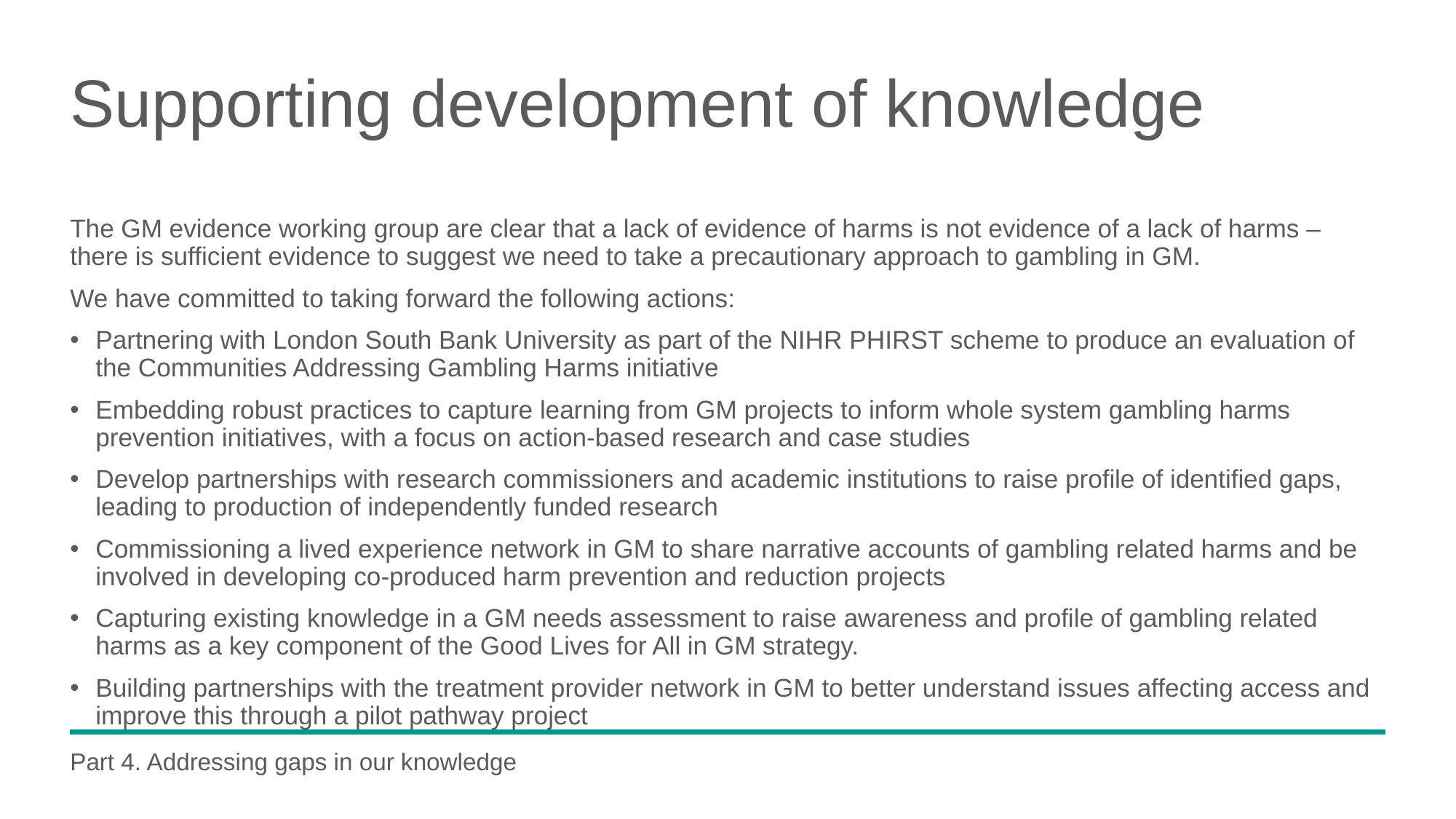

# Supporting development of knowledge
The GM evidence working group are clear that a lack of evidence of harms is not evidence of a lack of harms – there is sufficient evidence to suggest we need to take a precautionary approach to gambling in GM.
We have committed to taking forward the following actions:
Partnering with London South Bank University as part of the NIHR PHIRST scheme to produce an evaluation of the Communities Addressing Gambling Harms initiative
Embedding robust practices to capture learning from GM projects to inform whole system gambling harms prevention initiatives, with a focus on action-based research and case studies
Develop partnerships with research commissioners and academic institutions to raise profile of identified gaps, leading to production of independently funded research
Commissioning a lived experience network in GM to share narrative accounts of gambling related harms and be involved in developing co-produced harm prevention and reduction projects
Capturing existing knowledge in a GM needs assessment to raise awareness and profile of gambling related harms as a key component of the Good Lives for All in GM strategy.
Building partnerships with the treatment provider network in GM to better understand issues affecting access and improve this through a pilot pathway project
Part 4. Addressing gaps in our knowledge